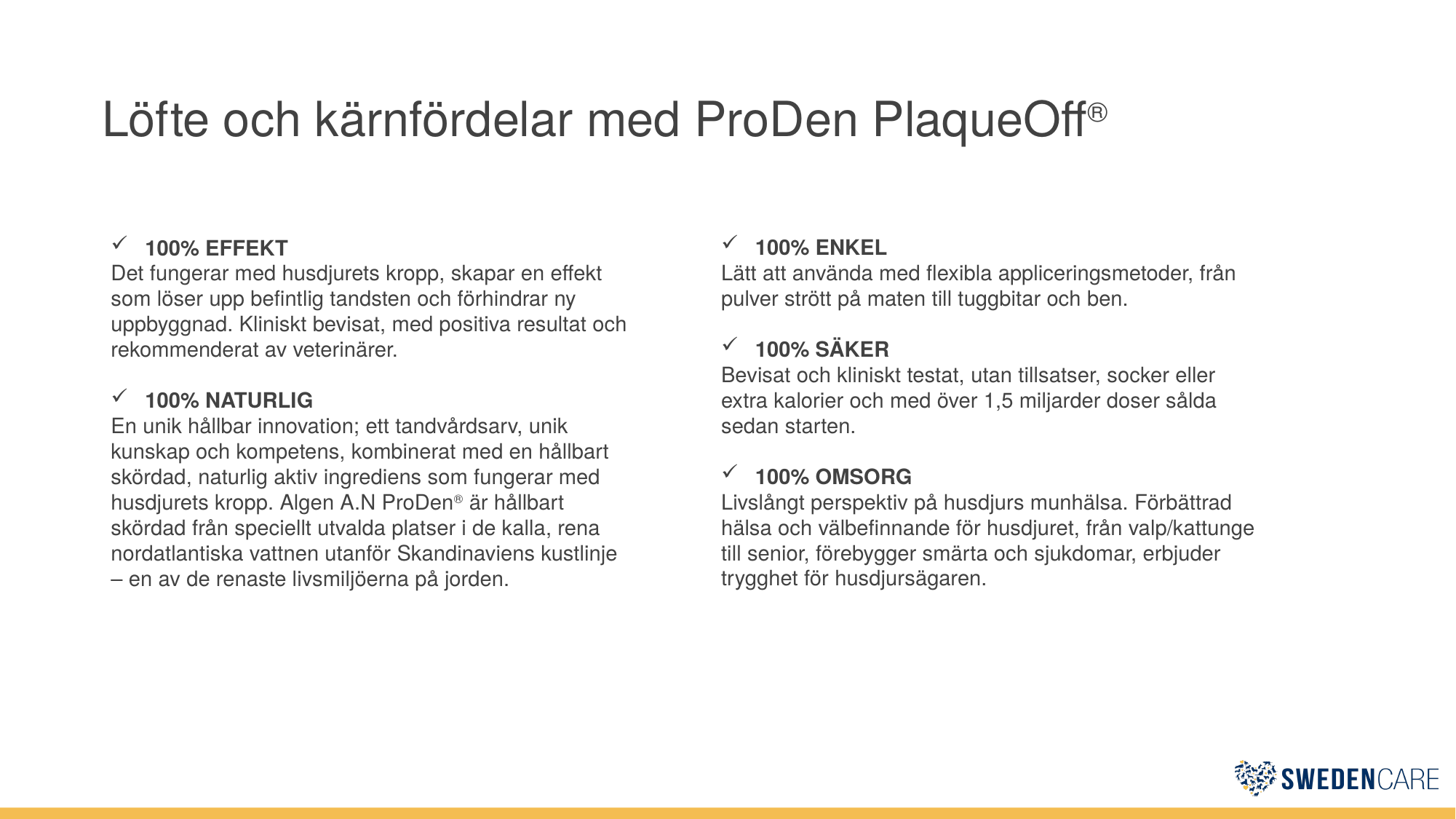

# Löfte och kärnfördelar med ProDen PlaqueOff®

100% ENKEL
Lätt att använda med flexibla appliceringsmetoder, från pulver strött på maten till tuggbitar och ben.

100% SÄKER
Bevisat och kliniskt testat, utan tillsatser, socker eller extra kalorier och med över 1,5 miljarder doser sålda sedan starten.

100% OMSORG
Livslångt perspektiv på husdjurs munhälsa. Förbättrad hälsa och välbefinnande för husdjuret, från valp/kattunge till senior, förebygger smärta och sjukdomar, erbjuder trygghet för husdjursägaren.
100% EFFEKT
Det fungerar med husdjurets kropp, skapar en effekt som löser upp befintlig tandsten och förhindrar ny uppbyggnad. Kliniskt bevisat, med positiva resultat och rekommenderat av veterinärer.

100% NATURLIG
En unik hållbar innovation; ett tandvårdsarv, unik kunskap och kompetens, kombinerat med en hållbart skördad, naturlig aktiv ingrediens som fungerar med husdjurets kropp. Algen A.N ProDen® är hållbart skördad från speciellt utvalda platser i de kalla, rena nordatlantiska vattnen utanför Skandinaviens kustlinje – en av de renaste livsmiljöerna på jorden.